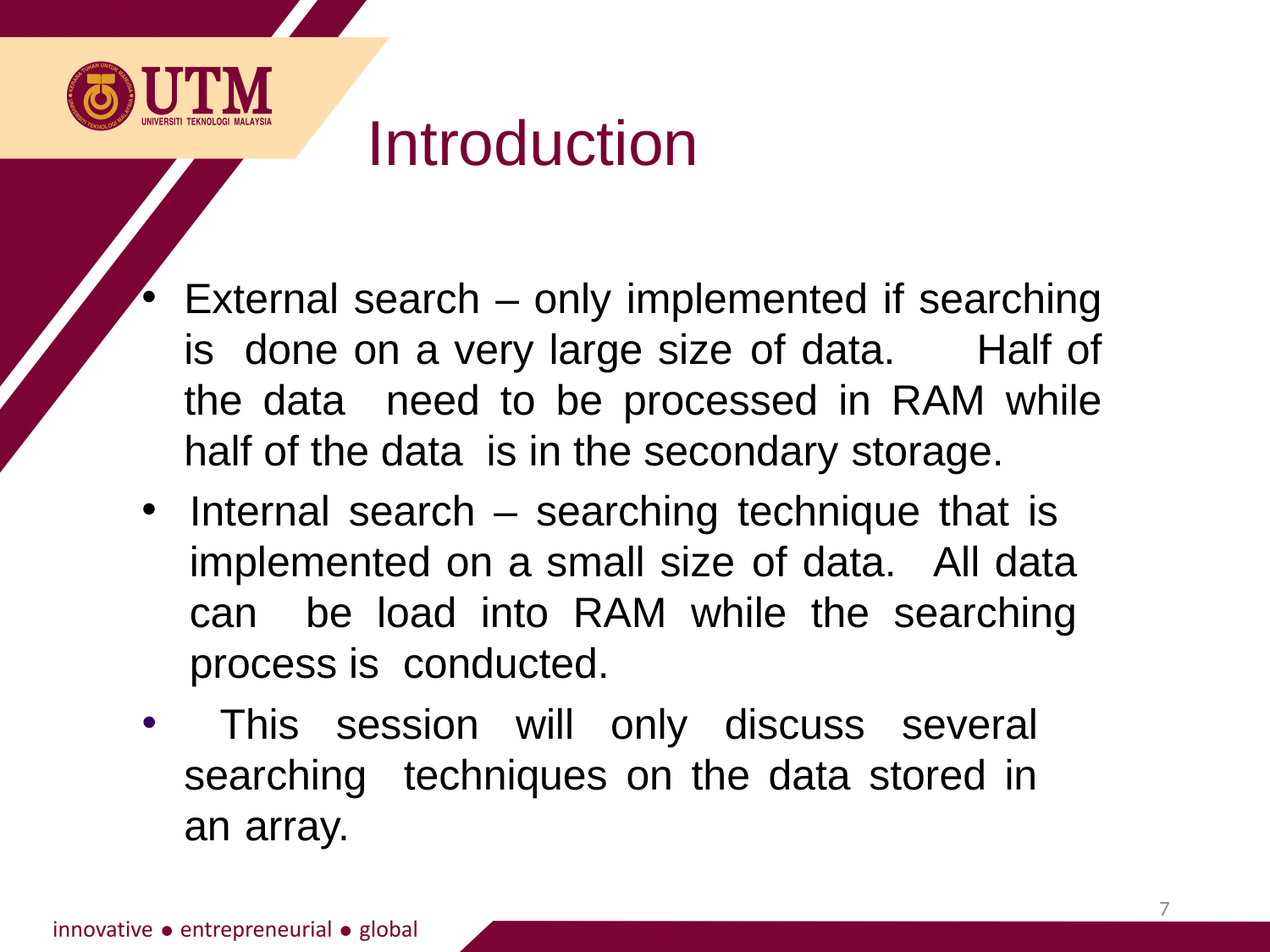

Introduction
External search – only implemented if searching is  done on a very large size of data.	Half of the data  need to be processed in RAM while half of the data  is in the secondary storage.
Internal search – searching technique that is  implemented on a small size of data.	All data can  be load into RAM while the searching process is  conducted.
 This session will only discuss several searching  techniques on the data stored in an array.

7